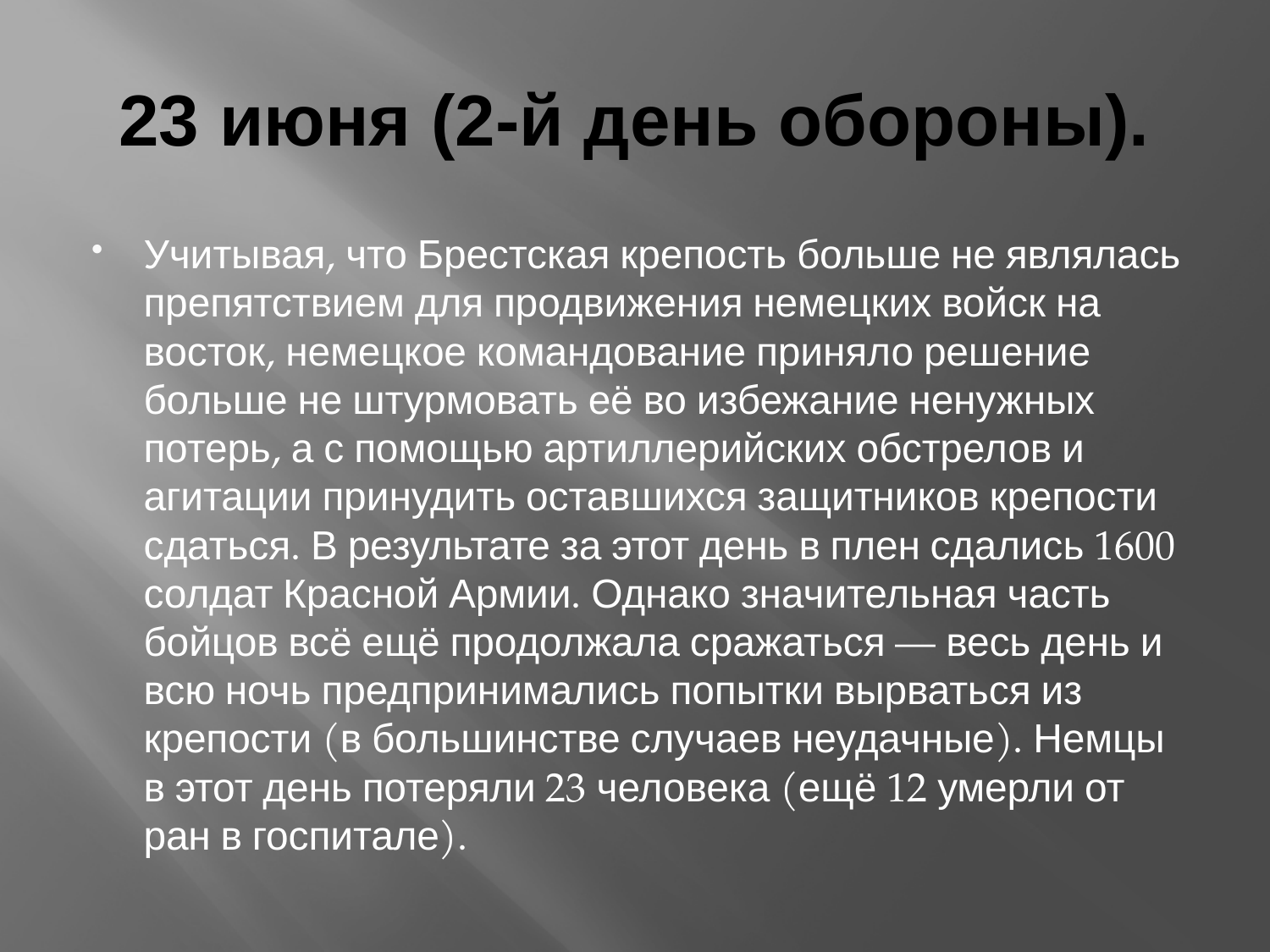

# 23 июня (2-й день обороны).
Учитывая, что Брестская крепость больше не являлась препятствием для продвижения немецких войск на восток, немецкое командование приняло решение больше не штурмовать её во избежание ненужных потерь, а с помощью артиллерийских обстрелов и агитации принудить оставшихся защитников крепости сдаться. В результате за этот день в плен сдались 1600 солдат Красной Армии. Однако значительная часть бойцов всё ещё продолжала сражаться — весь день и всю ночь предпринимались попытки вырваться из крепости (в большинстве случаев неудачные). Немцы в этот день потеряли 23 человека (ещё 12 умерли от ран в госпитале).